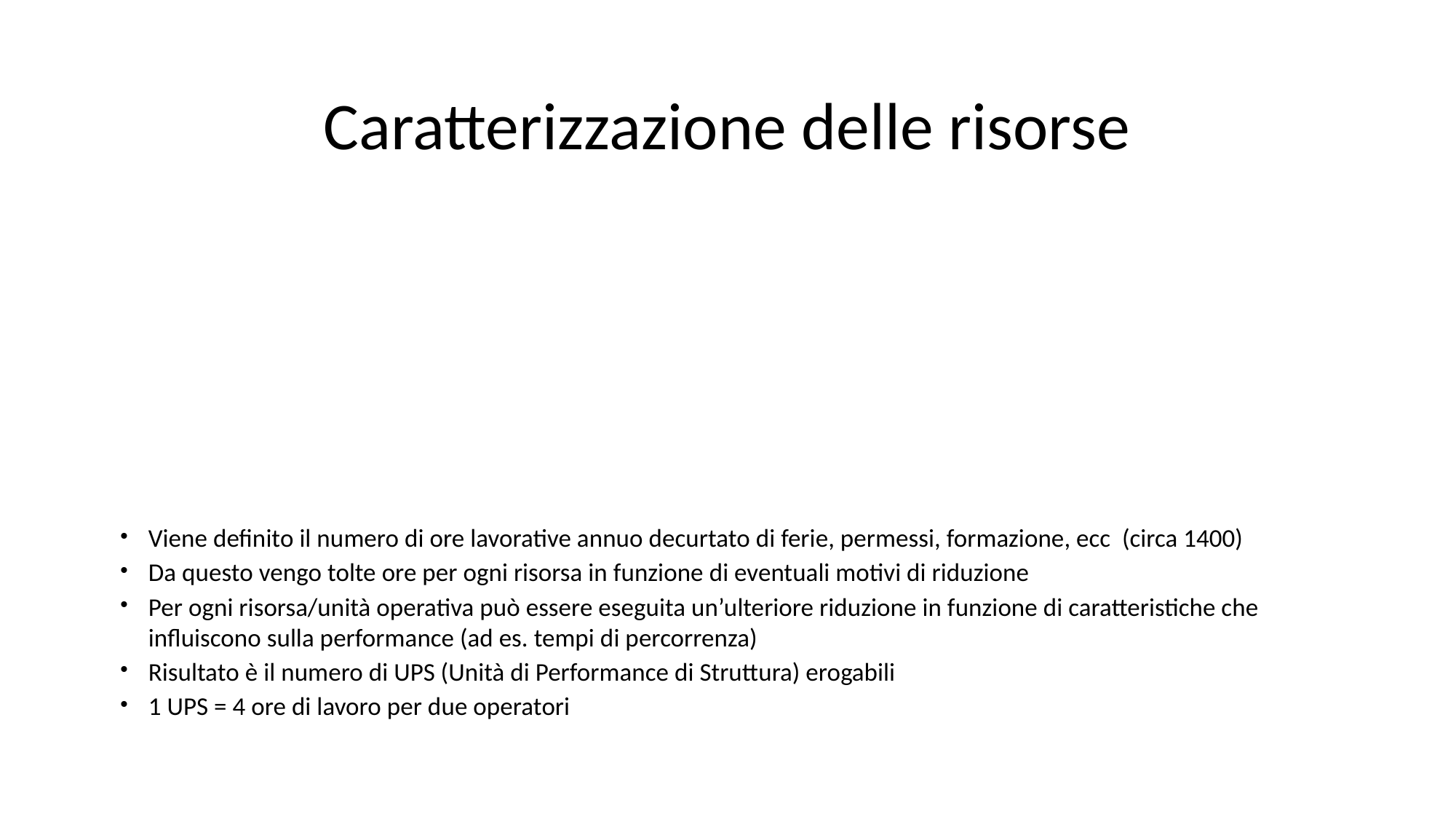

# Caratterizzazione delle risorse

Viene definito il numero di ore lavorative annuo decurtato di ferie, permessi, formazione, ecc  (circa 1400)
Da questo vengo tolte ore per ogni risorsa in funzione di eventuali motivi di riduzione
Per ogni risorsa/unità operativa può essere eseguita un’ulteriore riduzione in funzione di caratteristiche che influiscono sulla performance (ad es. tempi di percorrenza)
Risultato è il numero di UPS (Unità di Performance di Struttura) erogabili
1 UPS = 4 ore di lavoro per due operatori